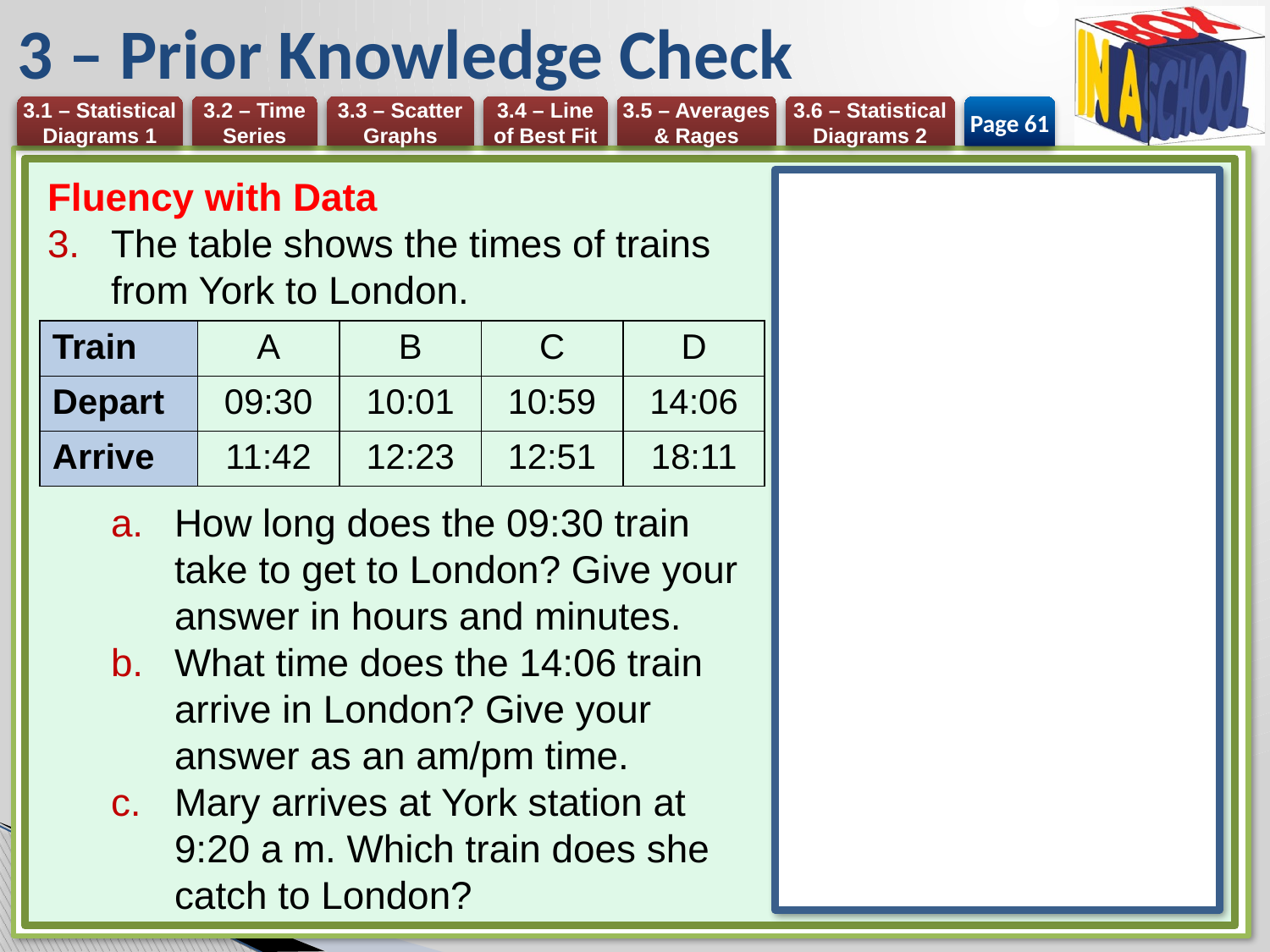

# 3 – Prior Knowledge Check
Page 61
Fluency with Data
The table shows the times of trains from York to London.
How long does the 09:30 train take to get to London? Give your answer in hours and minutes.
What time does the 14:06 train arrive in London? Give your answer as an am/pm time.
Mary arrives at York station at 9:20 a m. Which train does she catch to London?
| Train | A | B | C | D |
| --- | --- | --- | --- | --- |
| Depart | 09:30 | 10:01 | 10:59 | 14:06 |
| Arrive | 11:42 | 12:23 | 12:51 | 18:11 |